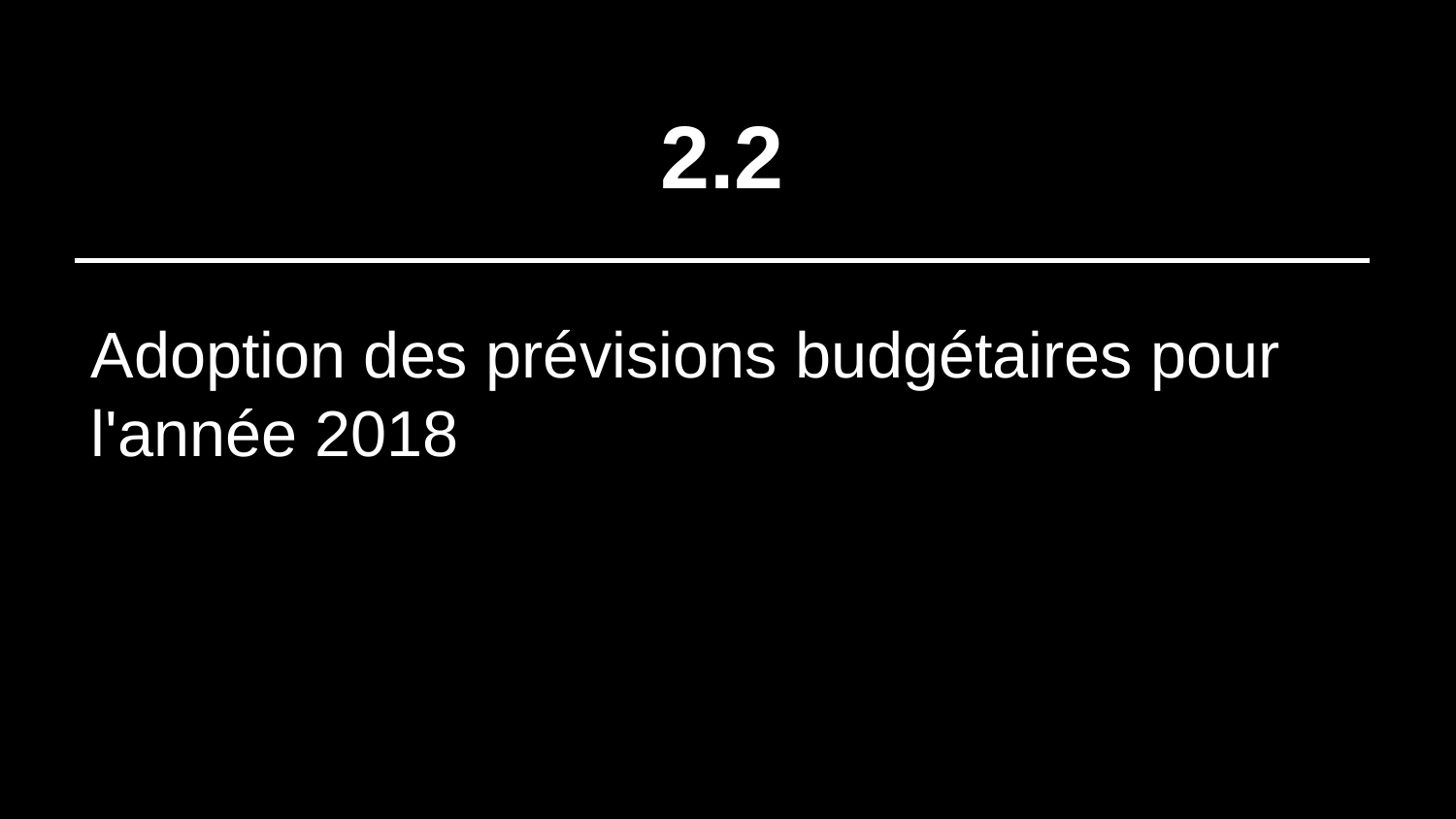

# 2.2
Adoption des prévisions budgétaires pour l'année 2018